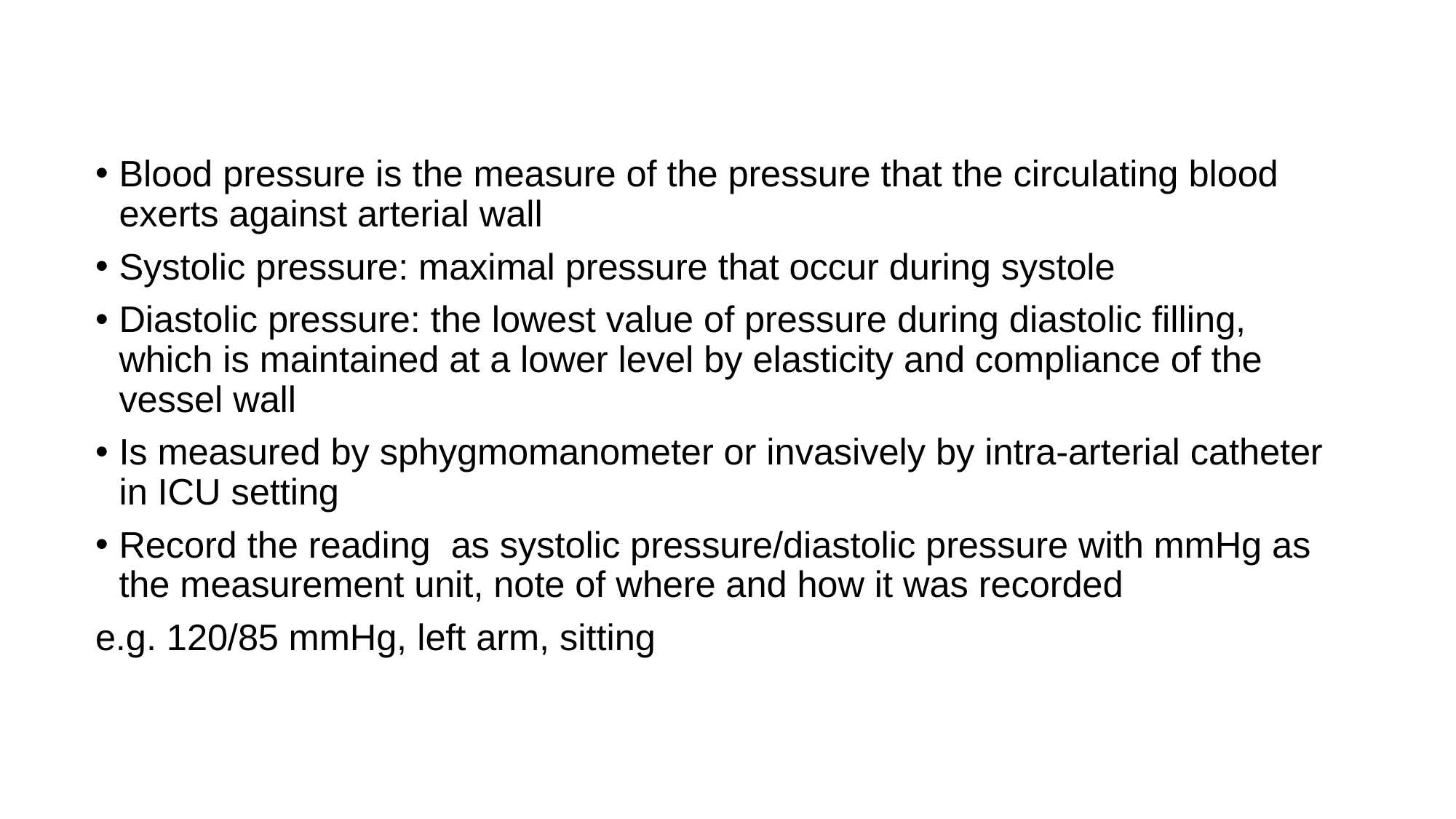

#
Blood pressure is the measure of the pressure that the circulating blood exerts against arterial wall
Systolic pressure: maximal pressure that occur during systole
Diastolic pressure: the lowest value of pressure during diastolic filling, which is maintained at a lower level by elasticity and compliance of the vessel wall
Is measured by sphygmomanometer or invasively by intra-arterial catheter in ICU setting
Record the reading  as systolic pressure/diastolic pressure with mmHg as the measurement unit, note of where and how it was recorded
e.g. 120/85 mmHg, left arm, sitting